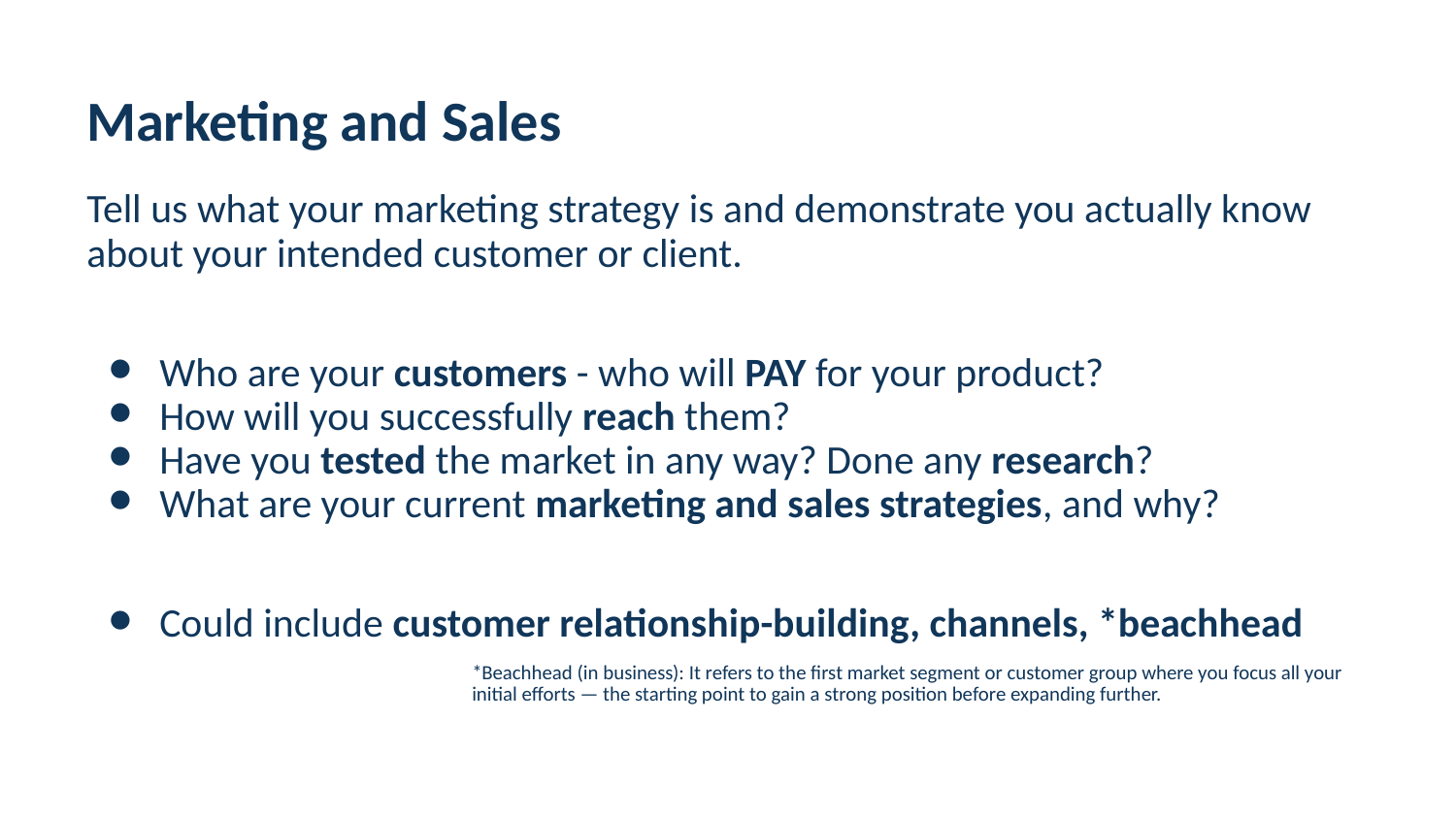

# Marketing and Sales
Tell us what your marketing strategy is and demonstrate you actually know about your intended customer or client.

Who are your customers - who will PAY for your product?
How will you successfully reach them?
Have you tested the market in any way? Done any research?
What are your current marketing and sales strategies, and why?

Could include customer relationship-building, channels, *beachhead
*Beachhead (in business): It refers to the first market segment or customer group where you focus all your initial efforts — the starting point to gain a strong position before expanding further.